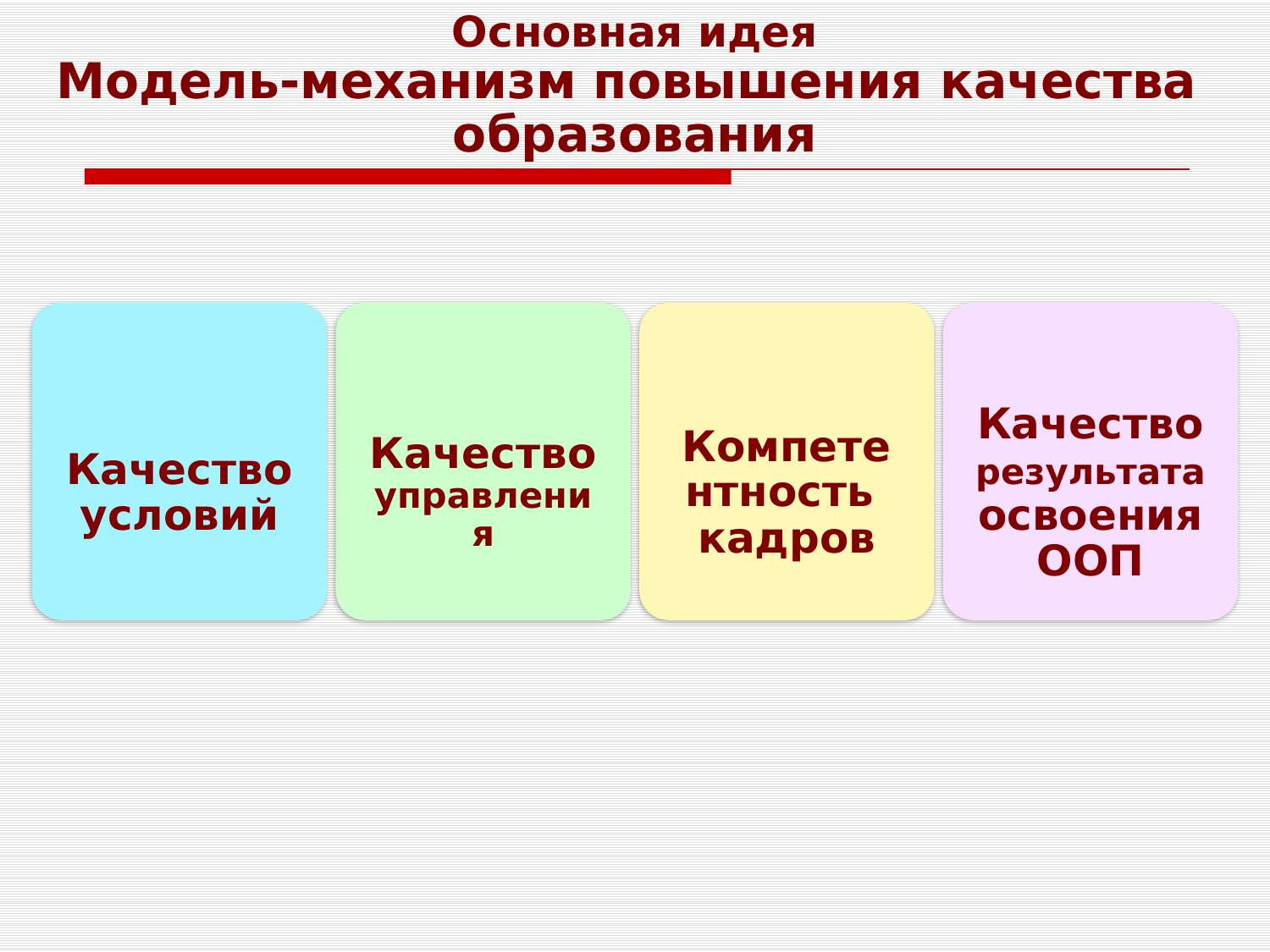

# Основная идея Модель-механизм повышения качества образования
Качество условий
Качество управления
Компетентность  кадров
Качество результата освоения ООП